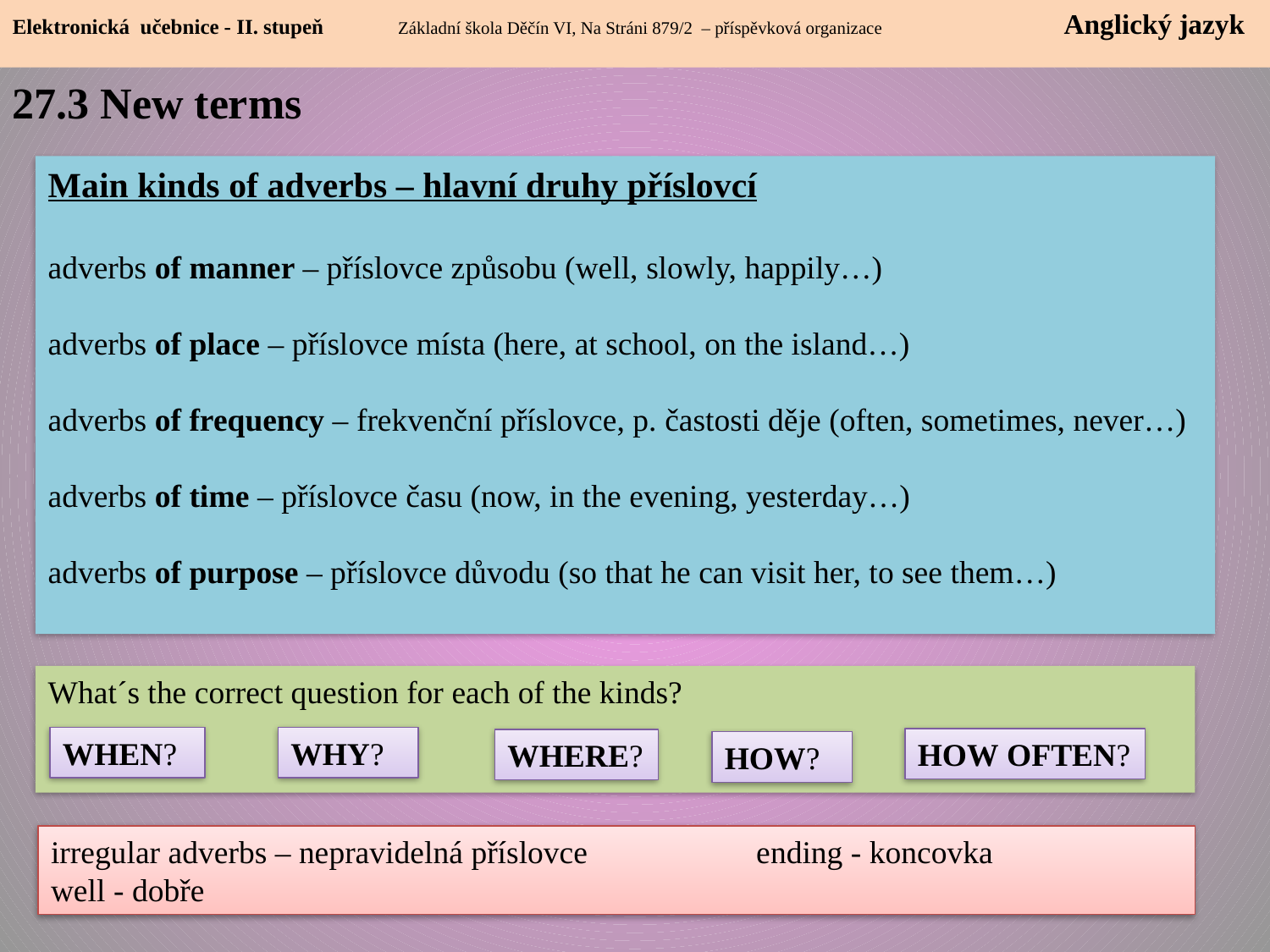

Elektronická  učebnice - II. stupeň              Základní škola Děčín VI, Na Stráni 879/2  – příspěvková organizace                                	        Anglický jazyk

27.3 New terms
Main kinds of adverbs – hlavní druhy příslovcí

adverbs of manner – příslovce způsobu (well, slowly, happily…)

adverbs of place – příslovce místa (here, at school, on the island…)
adverbs of frequency – frekvenční příslovce, p. častosti děje (often, sometimes, never…)

adverbs of time – příslovce času (now, in the evening, yesterday…)

adverbs of purpose – příslovce důvodu (so that he can visit her, to see them…)

What´s the correct question for each of the kinds?

WHEN?
WHY?
HOW OFTEN?
WHERE?
HOW?
irregular adverbs – nepravidelná příslovce                     ending - koncovka
well - dobře